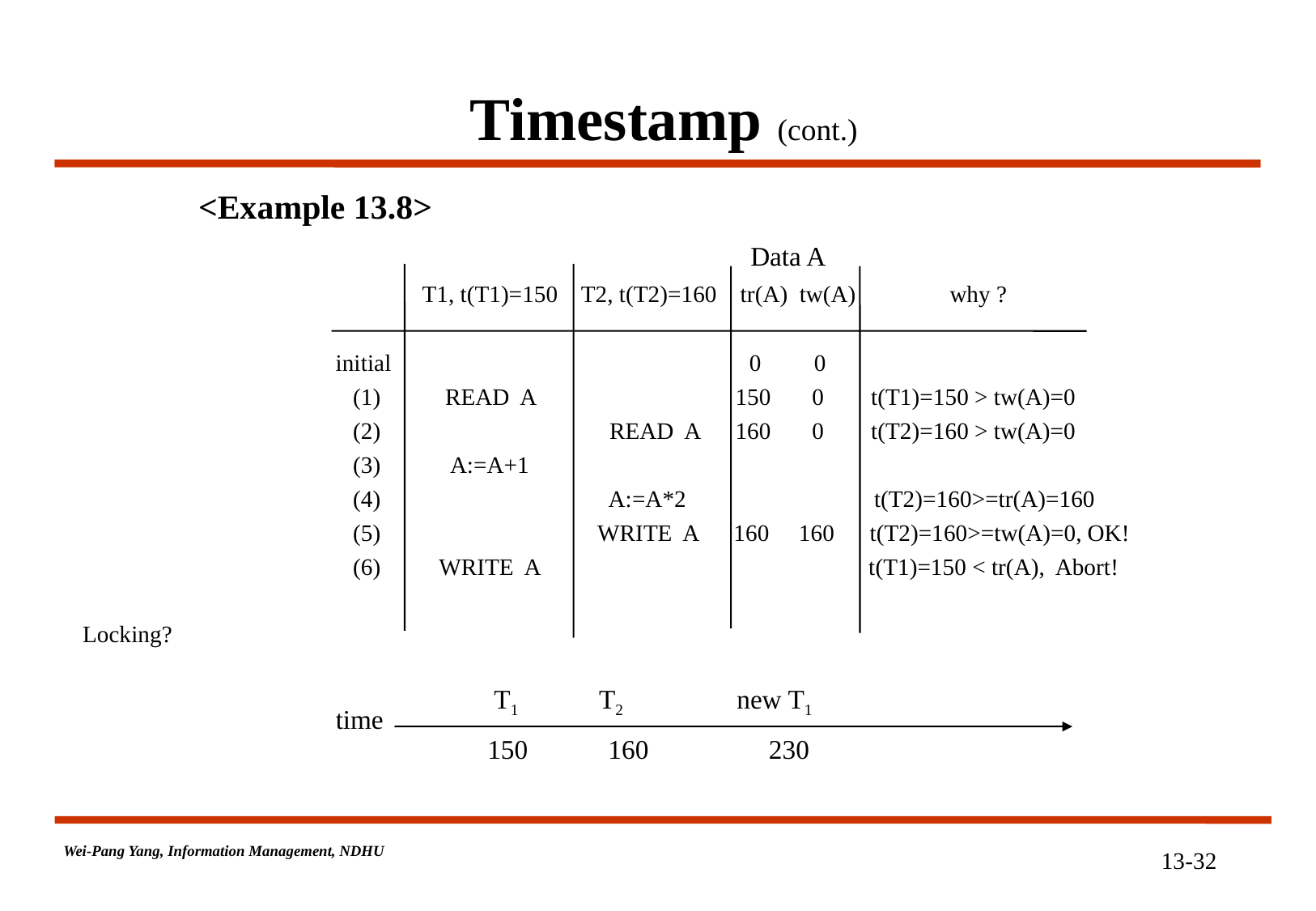

# Timestamp (cont.)
<Example 13.8>

             T1, t(T1)=150    T2, t(T2)=160    tr(A)  tw(A)                why ?

initial                                                             0         0
   (1)           READ  A                                  150       0        t(T1)=150 > tw(A)=0
   (2)                                       READ  A      160       0        t(T2)=160 > tw(A)=0
   (3)            A:=A+1
   (4)                                       A:=A*2                                t(T2)=160>=tr(A)=160
   (5)                                     WRITE  A      160     160      t(T2)=160>=tw(A)=0, OK!
   (6)          WRITE  A                                                        t(T1)=150 < tr(A),  Abort!

Data A
Locking?
 T1                     T2                 new T1
150            160                  230
time